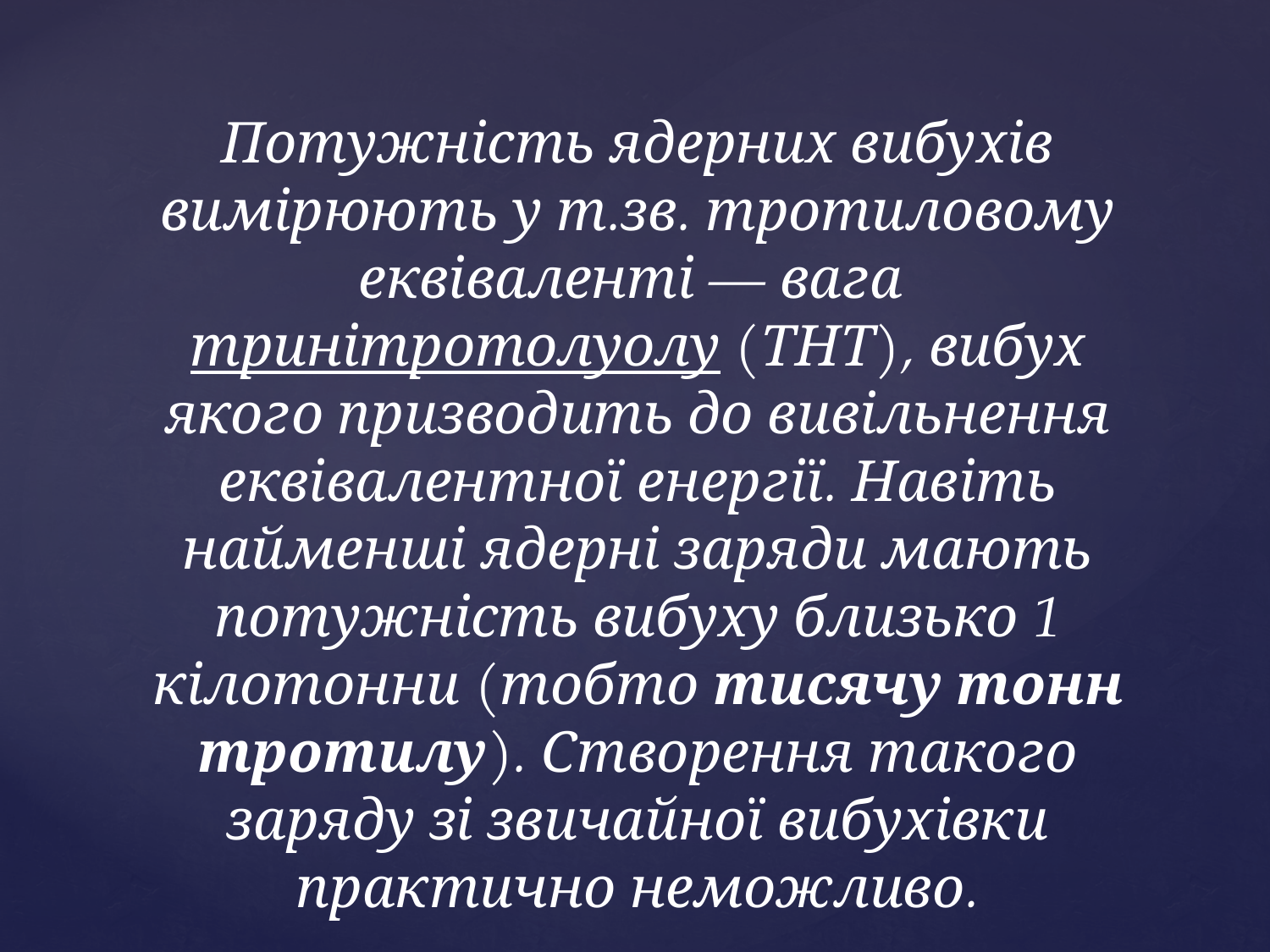

Потужність ядерних вибухів вимірюють у т.зв. тротиловому еквіваленті — вага тринітротолуолу (ТНТ), вибух якого призводить до вивільнення еквівалентної енергії. Навіть найменші ядерні заряди мають потужність вибуху близько 1 кілотонни (тобто тисячу тонн тротилу). Створення такого заряду зі звичайної вибухівки практично неможливо.